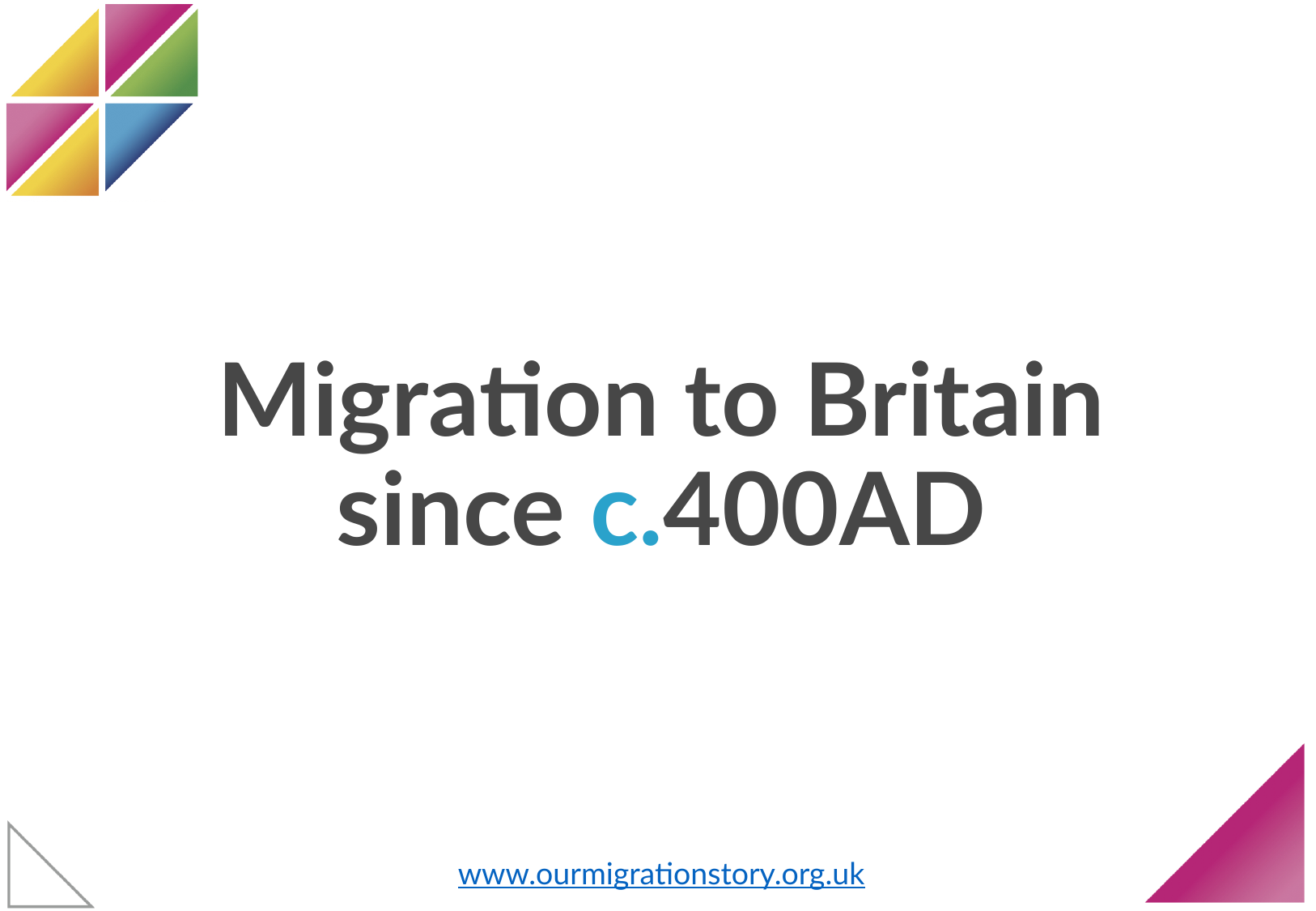

# Migration to Britain since c.400AD
www.ourmigrationstory.org.uk